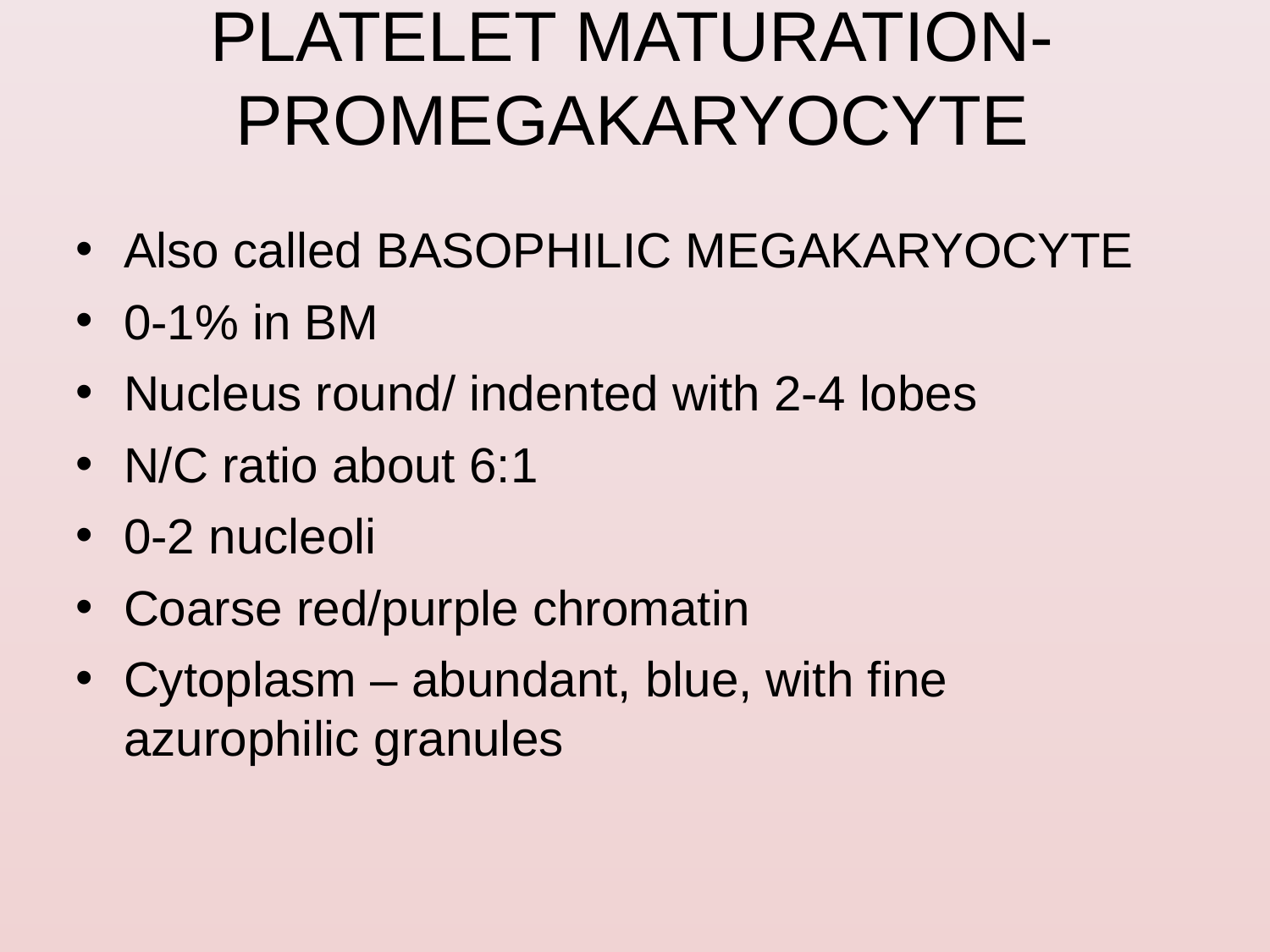

# PLATELET MATURATION- PROMEGAKARYOCYTE
Also called BASOPHILIC MEGAKARYOCYTE
0-1% in BM
Nucleus round/ indented with 2-4 lobes
N/C ratio about 6:1
0-2 nucleoli
Coarse red/purple chromatin
Cytoplasm – abundant, blue, with fine azurophilic granules